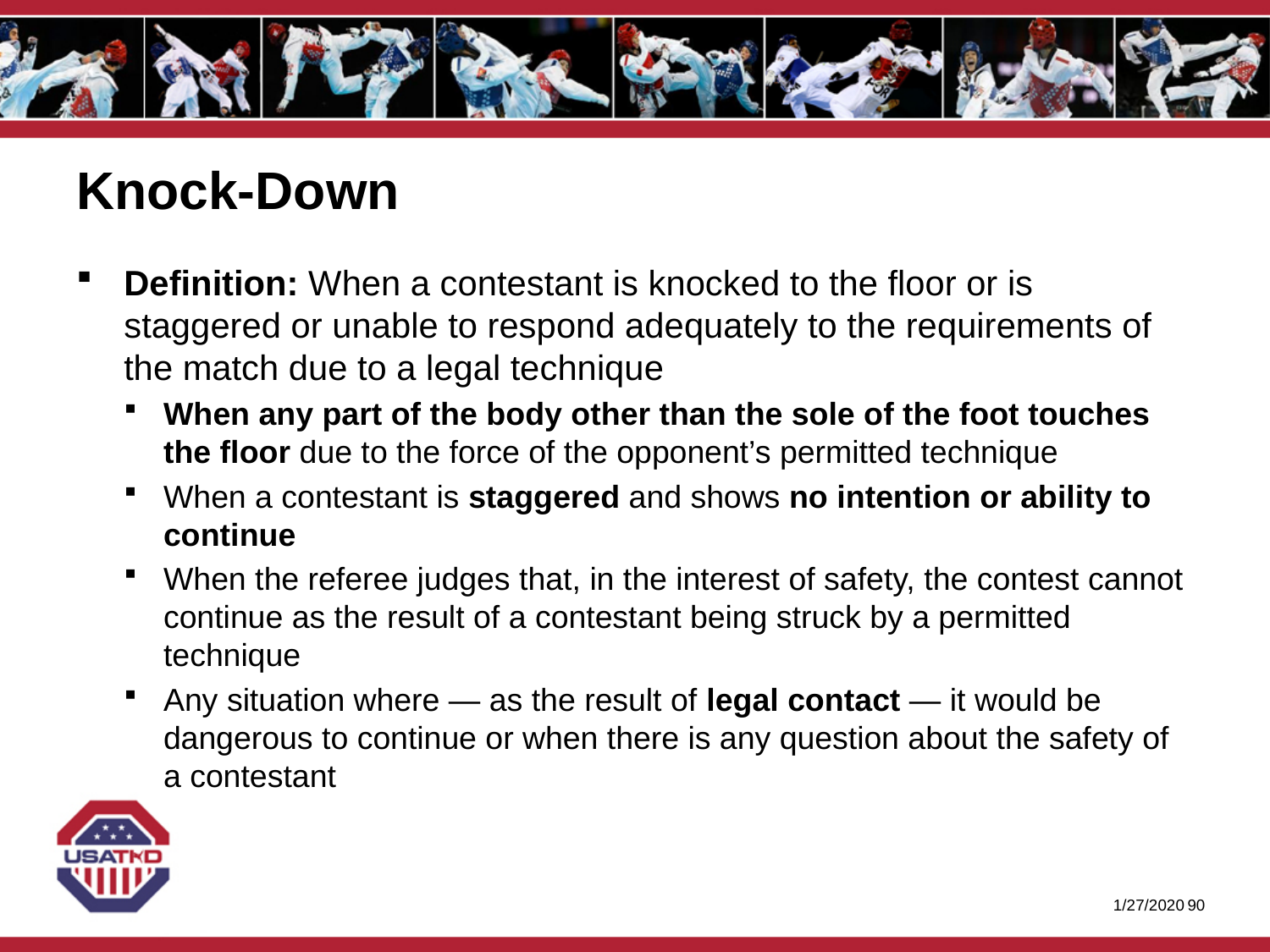

# Knock-Down
Definition: When a contestant is knocked to the floor or is staggered or unable to respond adequately to the requirements of the match due to a legal technique
When any part of the body other than the sole of the foot touches the floor due to the force of the opponent’s permitted technique
When a contestant is staggered and shows no intention or ability to continue
When the referee judges that, in the interest of safety, the contest cannot continue as the result of a contestant being struck by a permitted technique
Any situation where — as the result of legal contact — it would be dangerous to continue or when there is any question about the safety of a contestant

1/27/2020
90